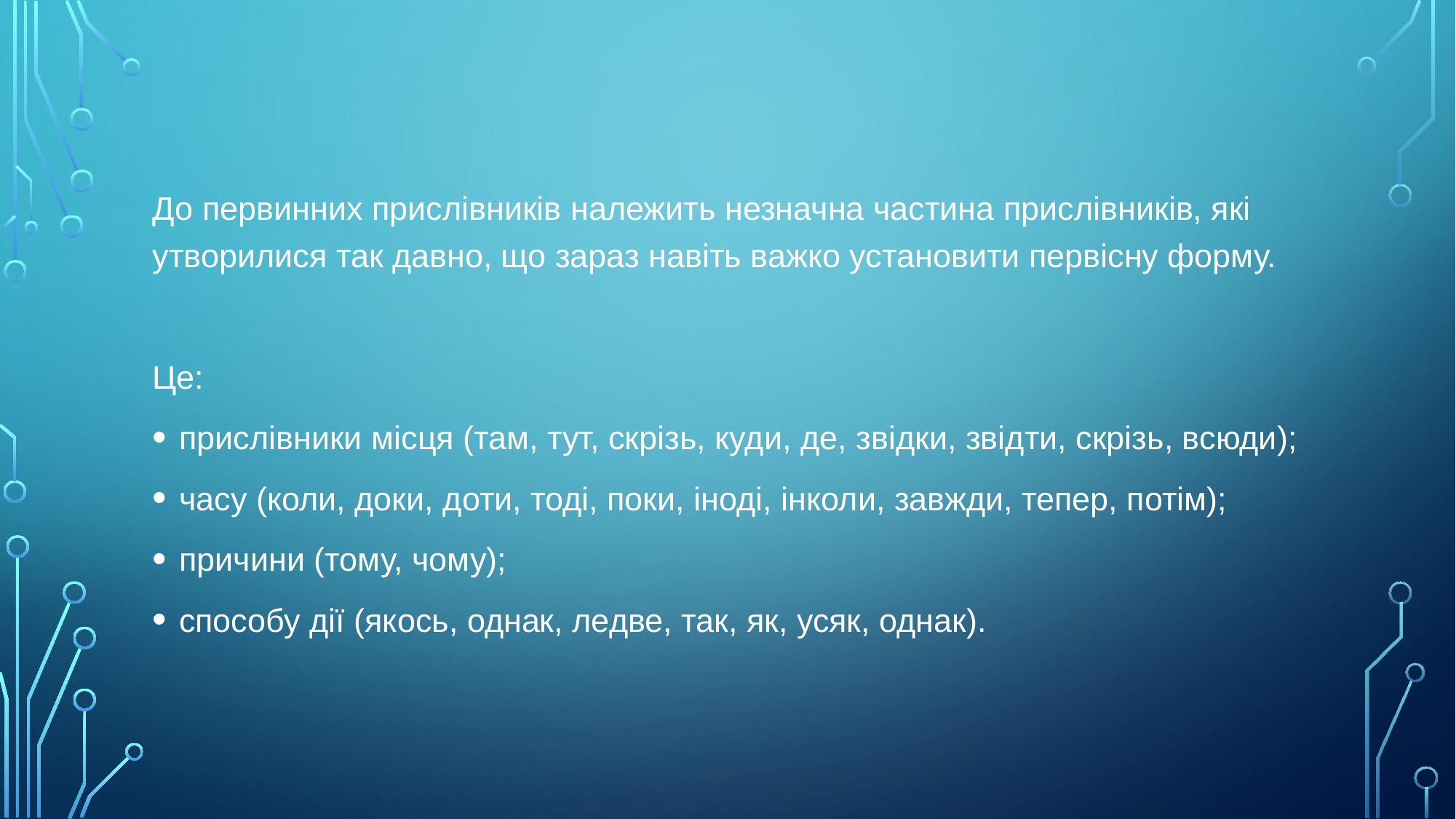

До первинних прислівників належить незначна частина прислівників, які утворилися так давно, що зараз навіть важко установити первісну форму.

Це:
прислівники місця (там, тут, скрізь, куди, де, звідки, звідти, скрізь, всюди);
часу (коли, доки, доти, тоді, поки, іноді, інколи, завжди, тепер, потім);
причини (тому, чому);
способу дії (якось, однак, ледве, так, як, усяк, однак).